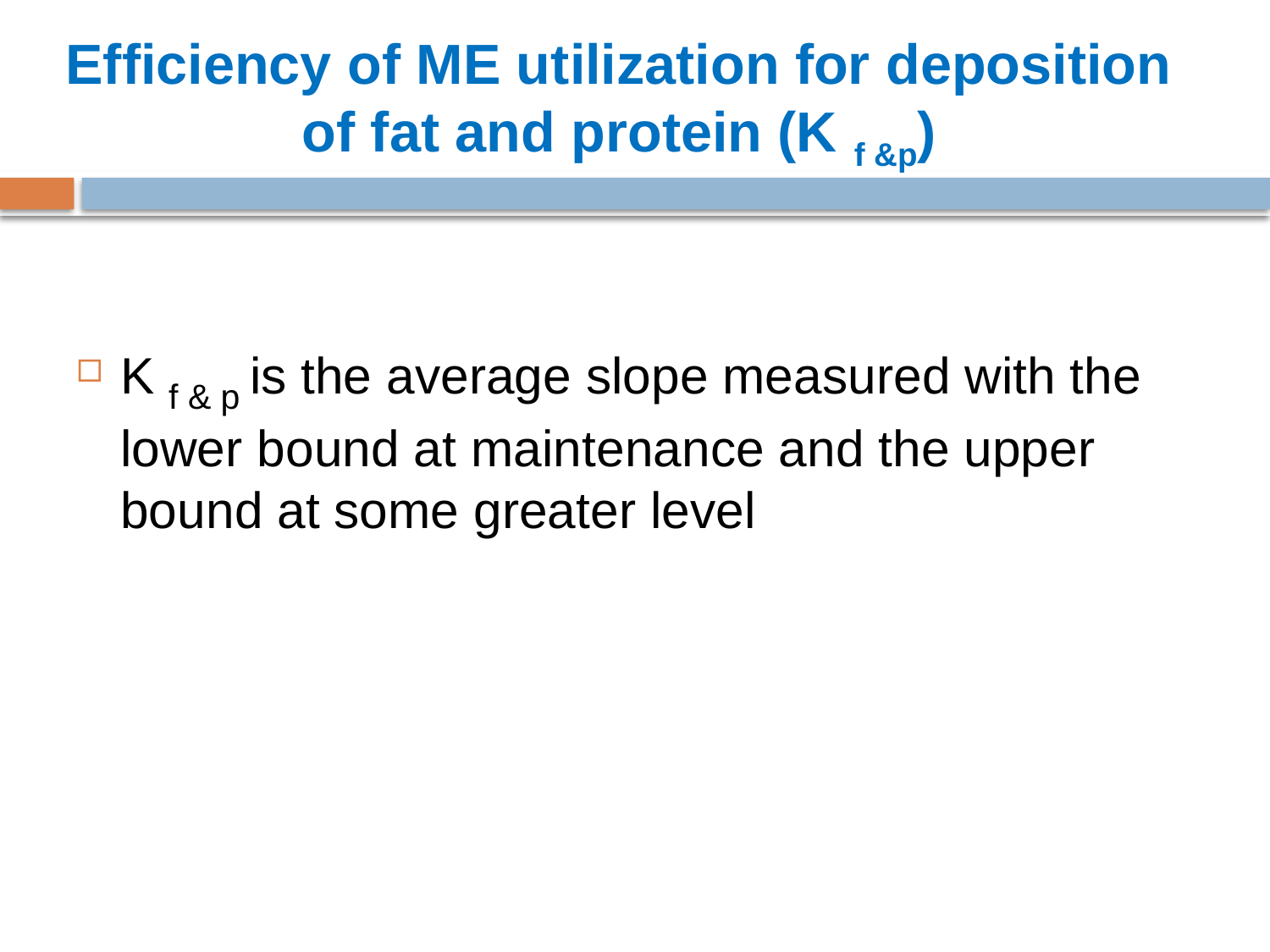

# Efficiency of ME utilization for deposition of fat and protein (K f &p)
K f & p is the average slope measured with the lower bound at maintenance and the upper bound at some greater level